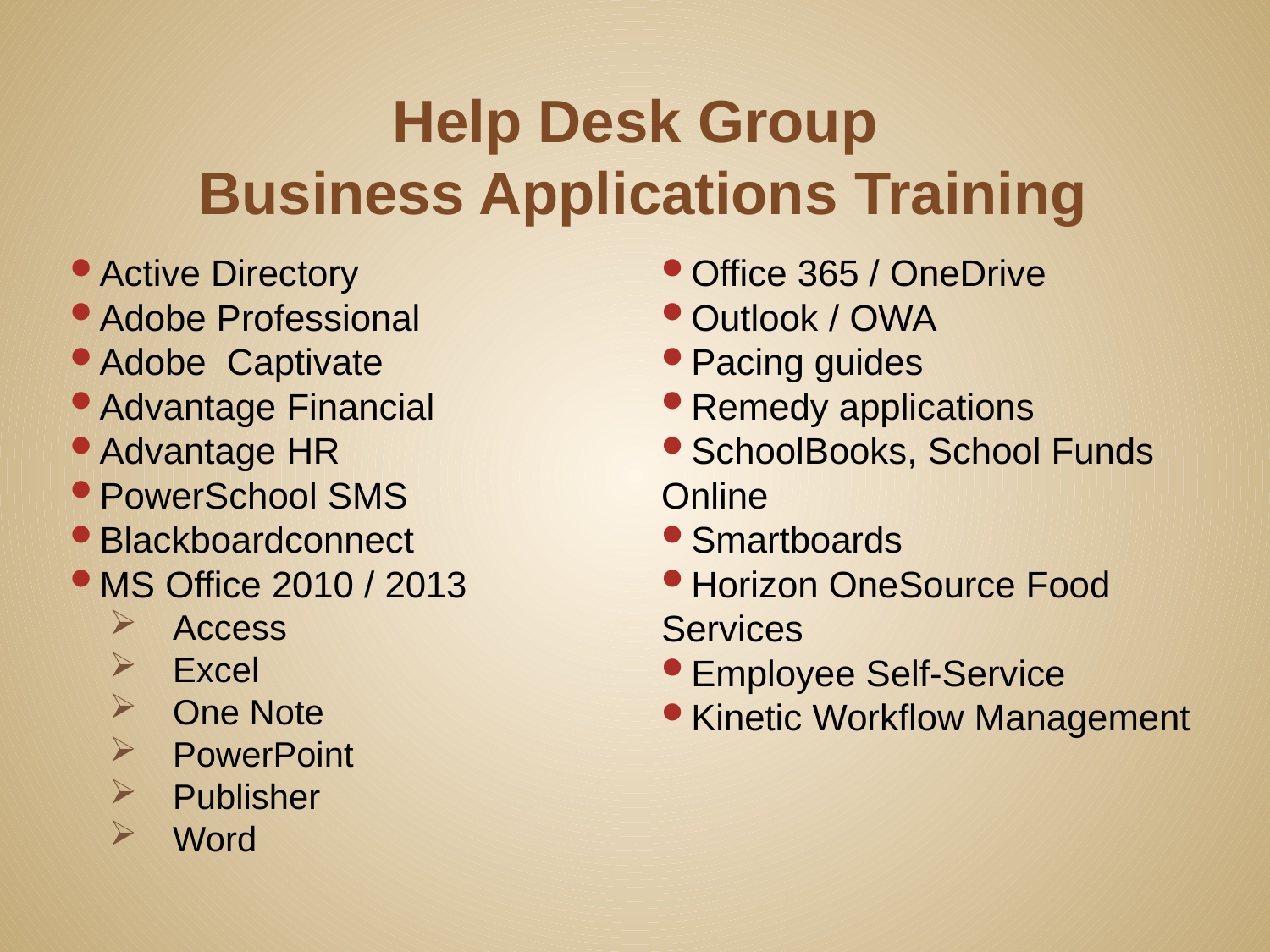

# Help Desk Group Business Applications Training
Active Directory
Adobe Professional
Adobe  Captivate
Advantage Financial
Advantage HR
PowerSchool SMS
Blackboardconnect
MS Office 2010 / 2013
Access
Excel
One Note
PowerPoint
Publisher
Word
Office 365 / OneDrive
Outlook / OWA
Pacing guides
Remedy applications
SchoolBooks, School Funds Online
Smartboards
Horizon OneSource Food Services
Employee Self-Service
Kinetic Workflow Management